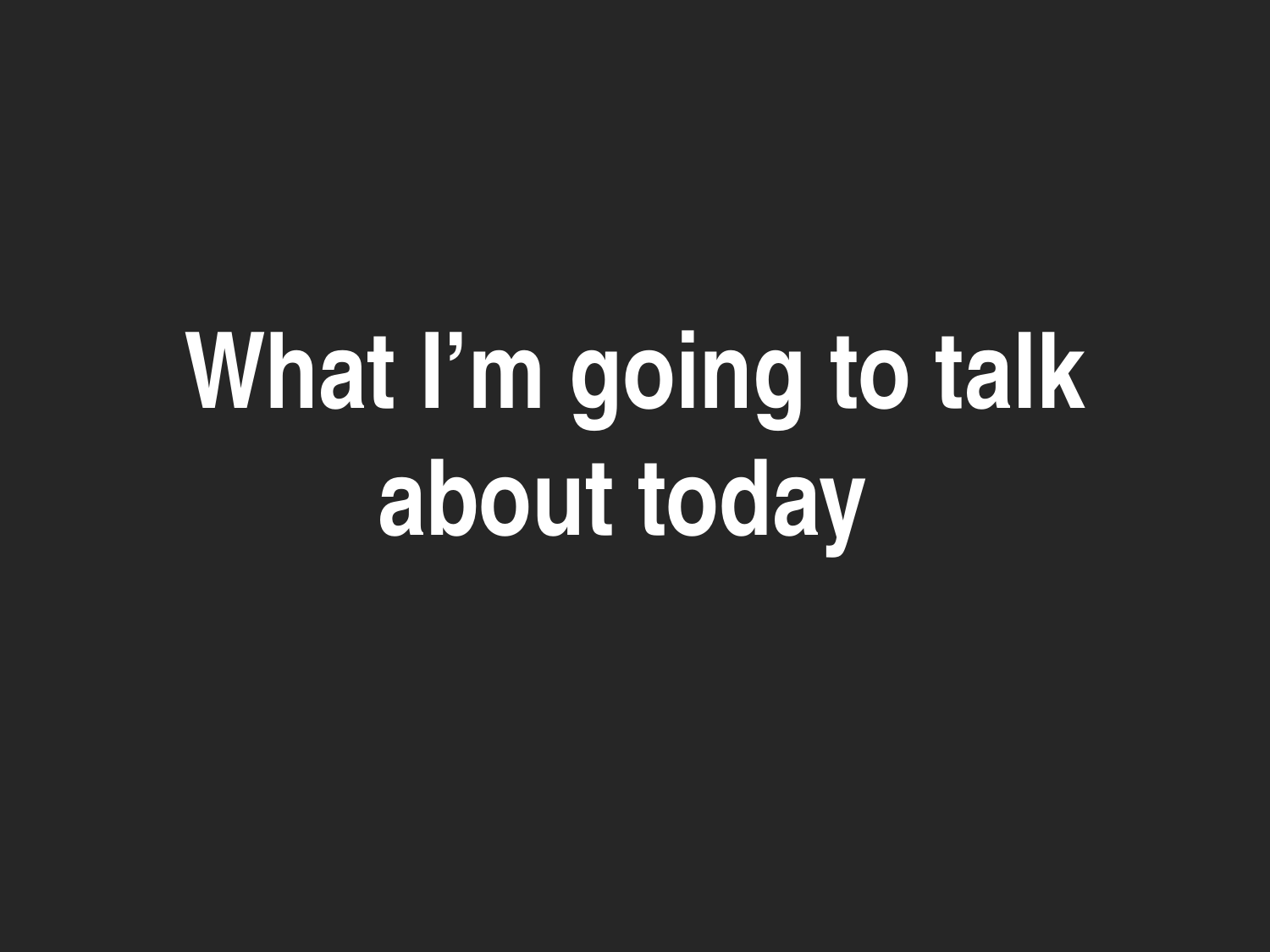

# What I’m going to talk about today